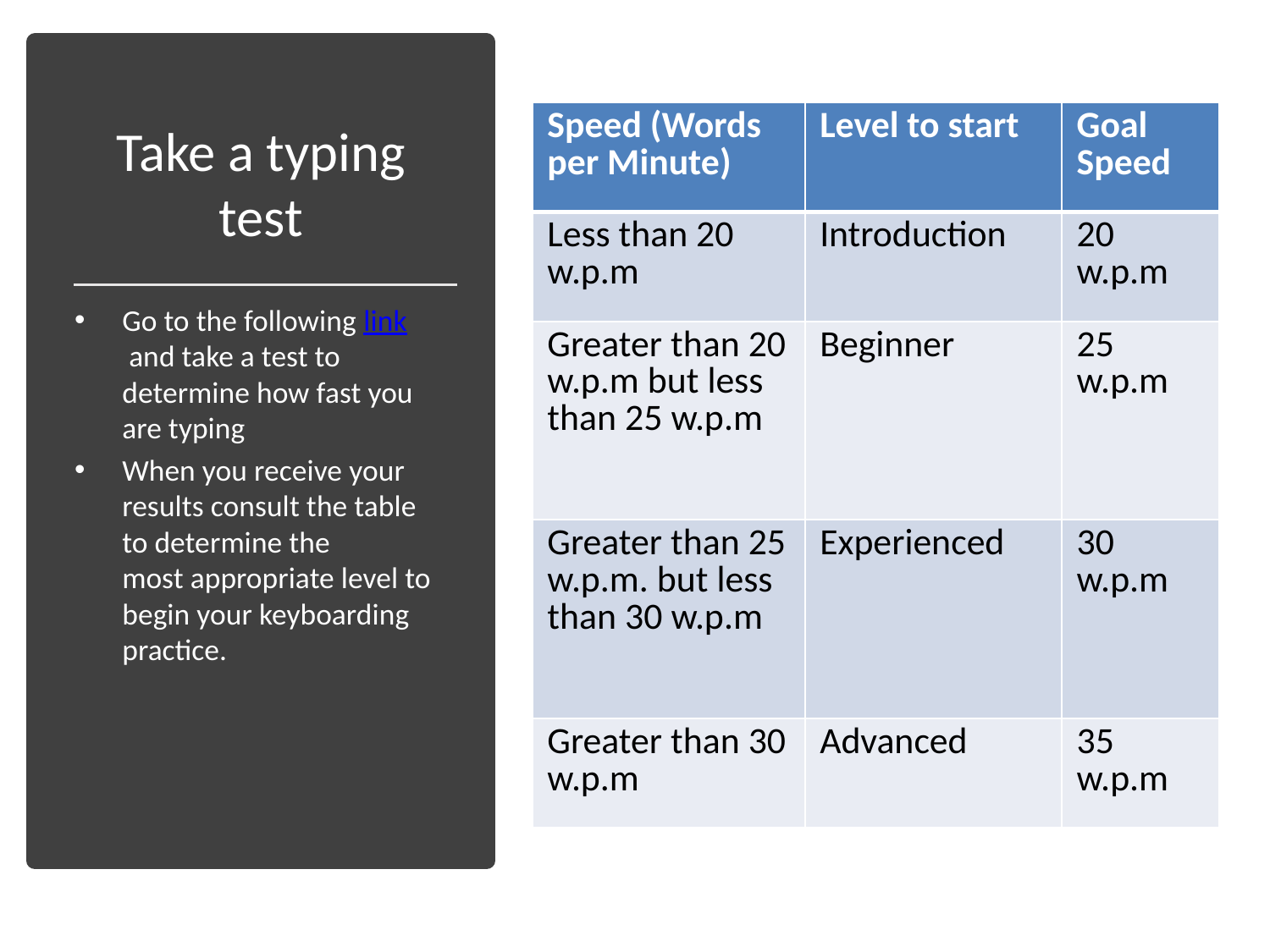

# Take a typing test
| Speed (Words per Minute) | Level to start | Goal Speed |
| --- | --- | --- |
| Less than 20 w.p.m | Introduction | 20 w.p.m |
| Greater than 20 w.p.m but less than 25 w.p.m | Beginner | 25 w.p.m |
| Greater than 25 w.p.m. but less than 30 w.p.m | Experienced | 30 w.p.m |
| Greater than 30 w.p.m | Advanced | 35 w.p.m |
Go to the following link and take a test to determine how fast you are typing
When you receive your results consult the table to determine the most appropriate level to begin your keyboarding practice.